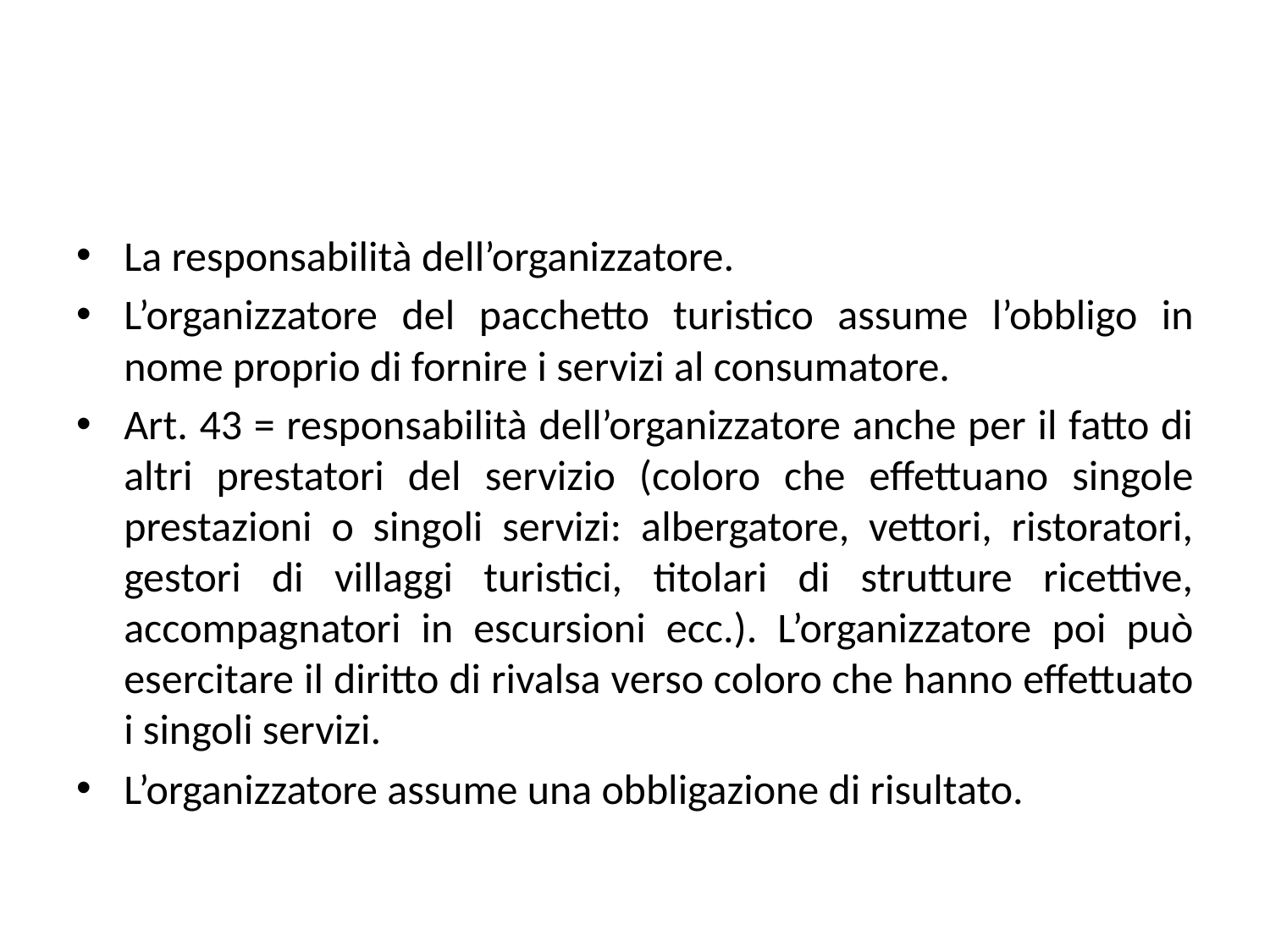

#
La responsabilità dell’organizzatore.
L’organizzatore del pacchetto turistico assume l’obbligo in nome proprio di fornire i servizi al consumatore.
Art. 43 = responsabilità dell’organizzatore anche per il fatto di altri prestatori del servizio (coloro che effettuano singole prestazioni o singoli servizi: albergatore, vettori, ristoratori, gestori di villaggi turistici, titolari di strutture ricettive, accompagnatori in escursioni ecc.). L’organizzatore poi può esercitare il diritto di rivalsa verso coloro che hanno effettuato i singoli servizi.
L’organizzatore assume una obbligazione di risultato.